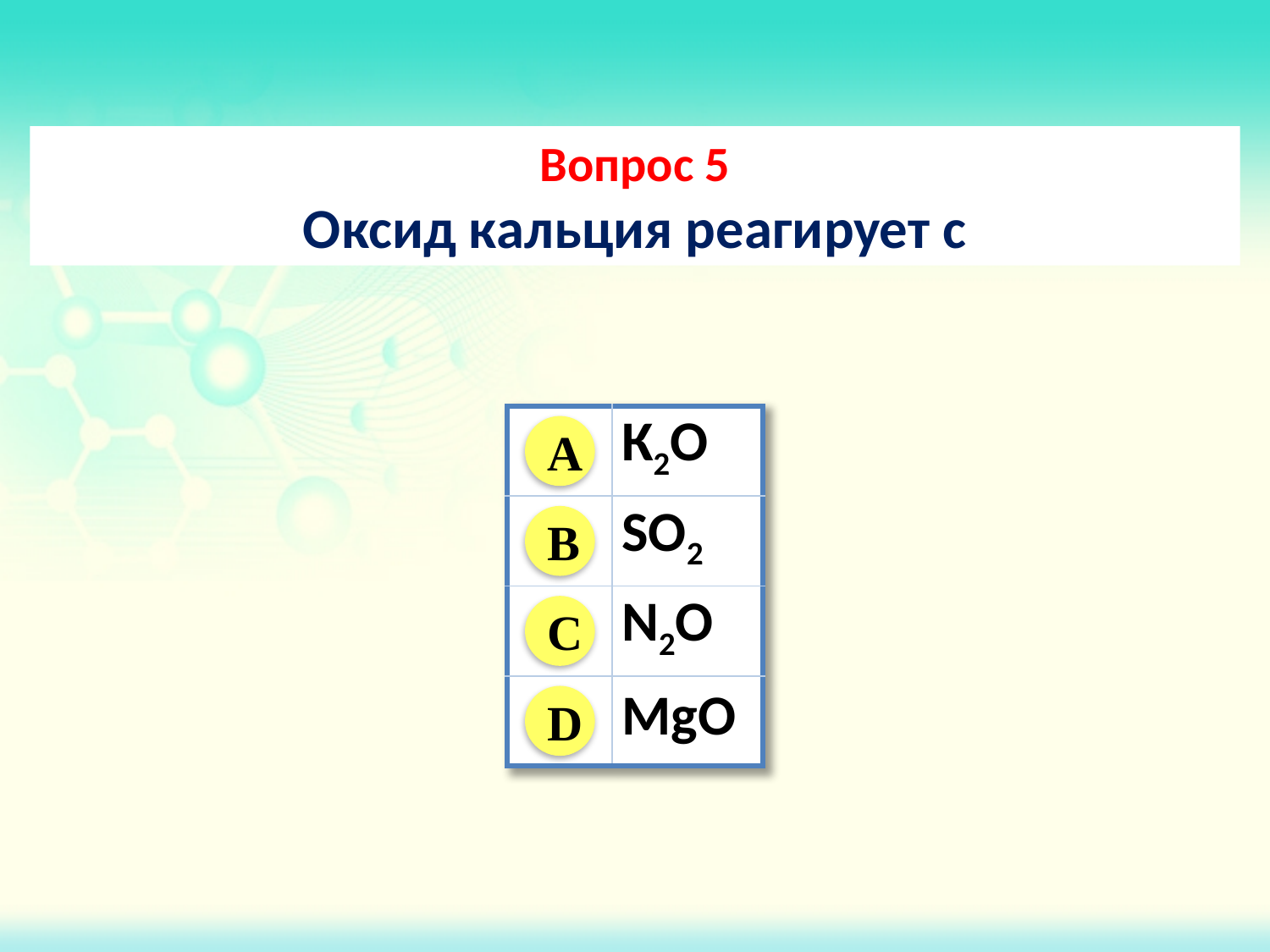

Вопрос 5
Оксид кальция реагирует с
|  | К2О |
| --- | --- |
|  | SO2 |
|  | N2O |
|  | MgO |
A
B
C
D